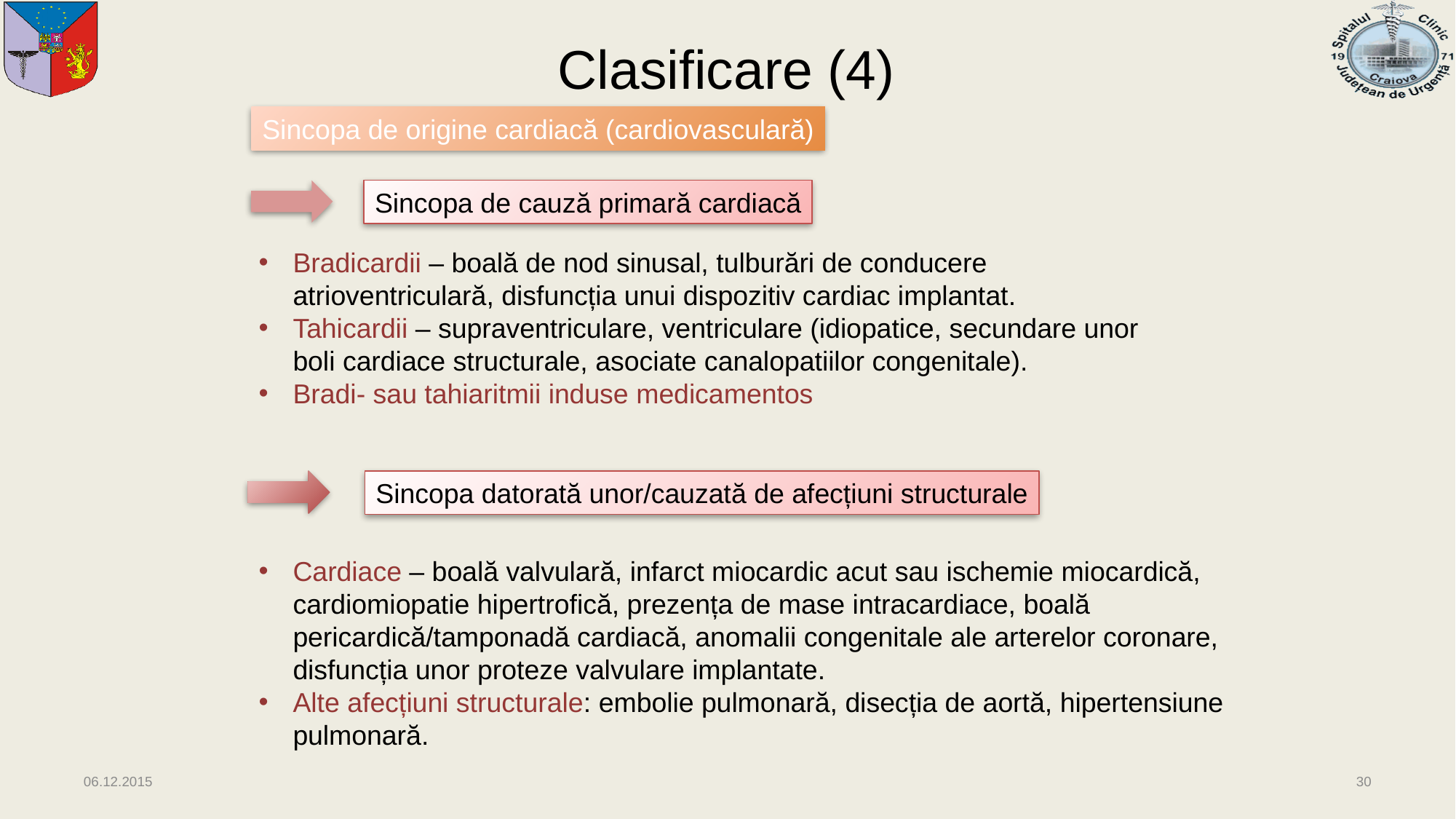

Clasificare (4)
Sincopa de origine cardiacă (cardiovasculară)
Sincopa de cauză primară cardiacă

Bradicardii – boală de nod sinusal, tulburări de conducere atrioventriculară, disfuncția unui dispozitiv cardiac implantat.
Tahicardii – supraventriculare, ventriculare (idiopatice, secundare unor boli cardiace structurale, asociate canalopatiilor congenitale).
Bradi- sau tahiaritmii induse medicamentos
Sincopa datorată unor/cauzată de afecțiuni structurale

Cardiace – boală valvulară, infarct miocardic acut sau ischemie miocardică, cardiomiopatie hipertrofică, prezența de mase intracardiace, boală pericardică/tamponadă cardiacă, anomalii congenitale ale arterelor coronare, disfuncția unor proteze valvulare implantate.
Alte afecțiuni structurale: embolie pulmonară, disecția de aortă, hipertensiune pulmonară.
06.12.2015
30